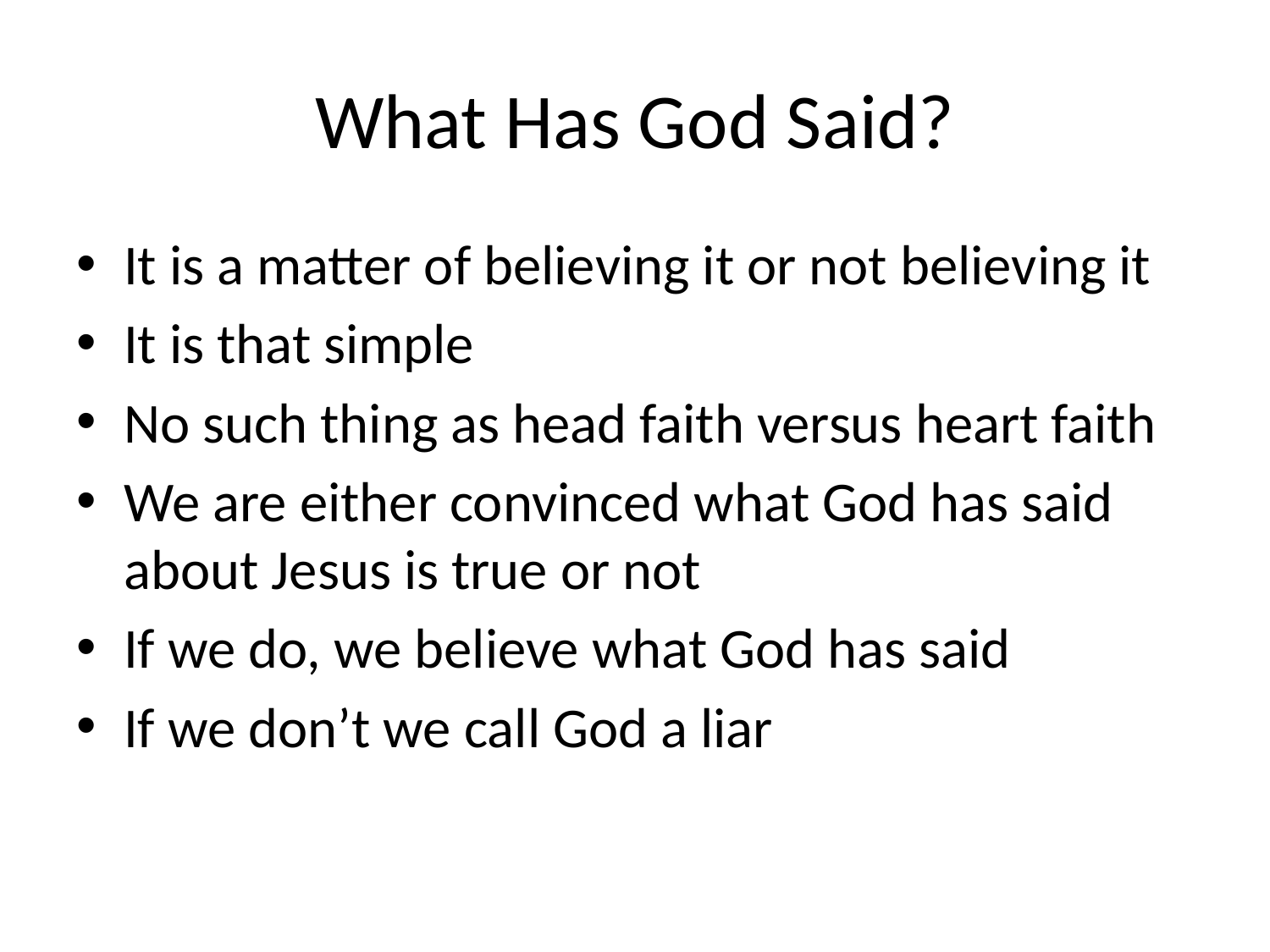

# What Has God Said?
It is a matter of believing it or not believing it
It is that simple
No such thing as head faith versus heart faith
We are either convinced what God has said about Jesus is true or not
If we do, we believe what God has said
If we don’t we call God a liar